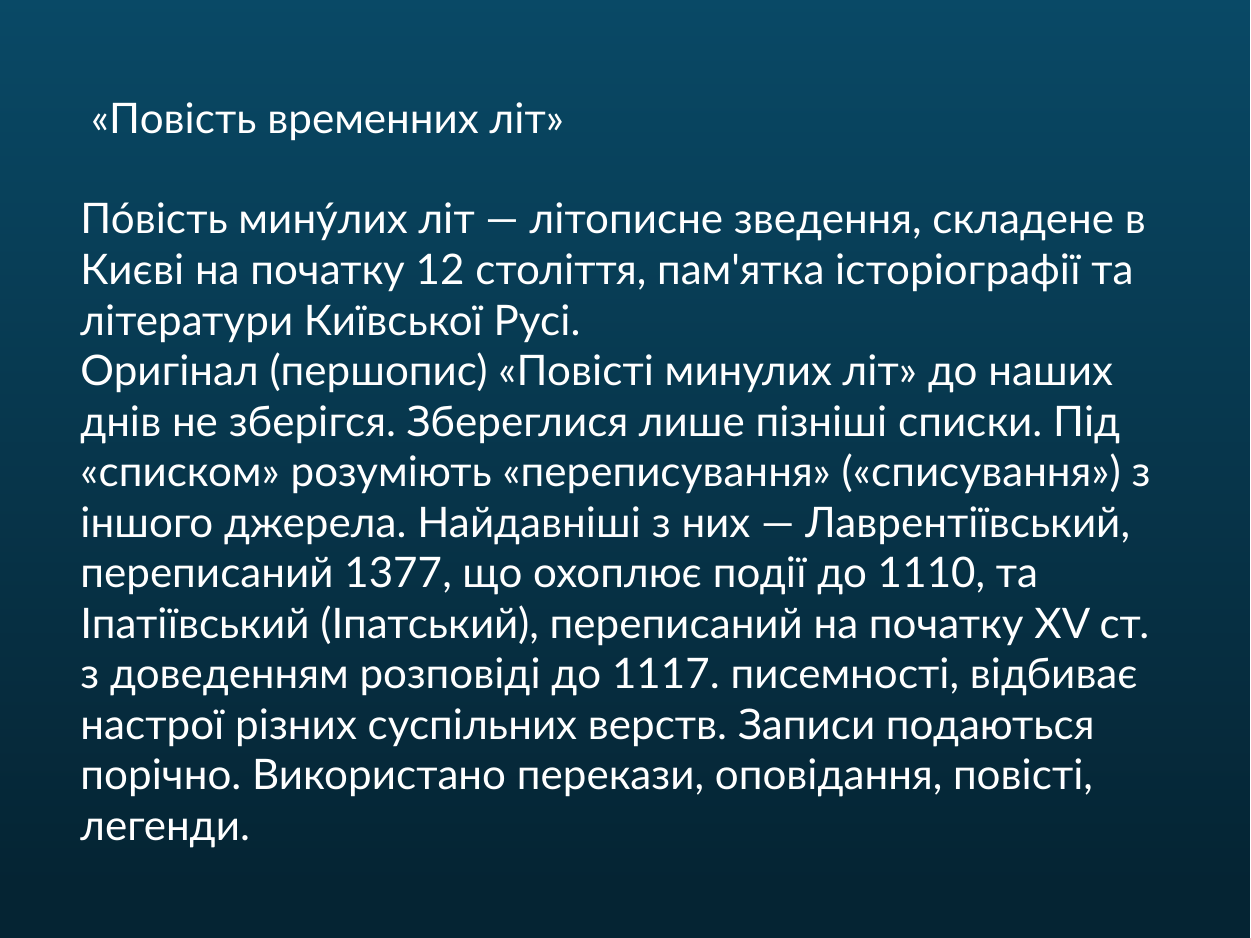

«Повість временних літ»
По́вість мину́лих літ — літописне зведення, складене в Києві на початку 12 століття, пам'ятка історіографії та літератури Київської Русі.
Оригінал (першопис) «Повісті минулих літ» до наших днів не зберігся. Збереглися лише пізніші списки. Під «списком» розуміють «переписування» («списування») з іншого джерела. Найдавніші з них — Лаврентіївський, переписаний 1377, що охоплює події до 1110, та Іпатіївський (Іпатський), переписаний на початку XV ст. з доведенням розповіді до 1117. писемності, відбиває настрої різних суспільних верств. Записи подаються порічно. Використано перекази, оповідання, повісті, легенди.